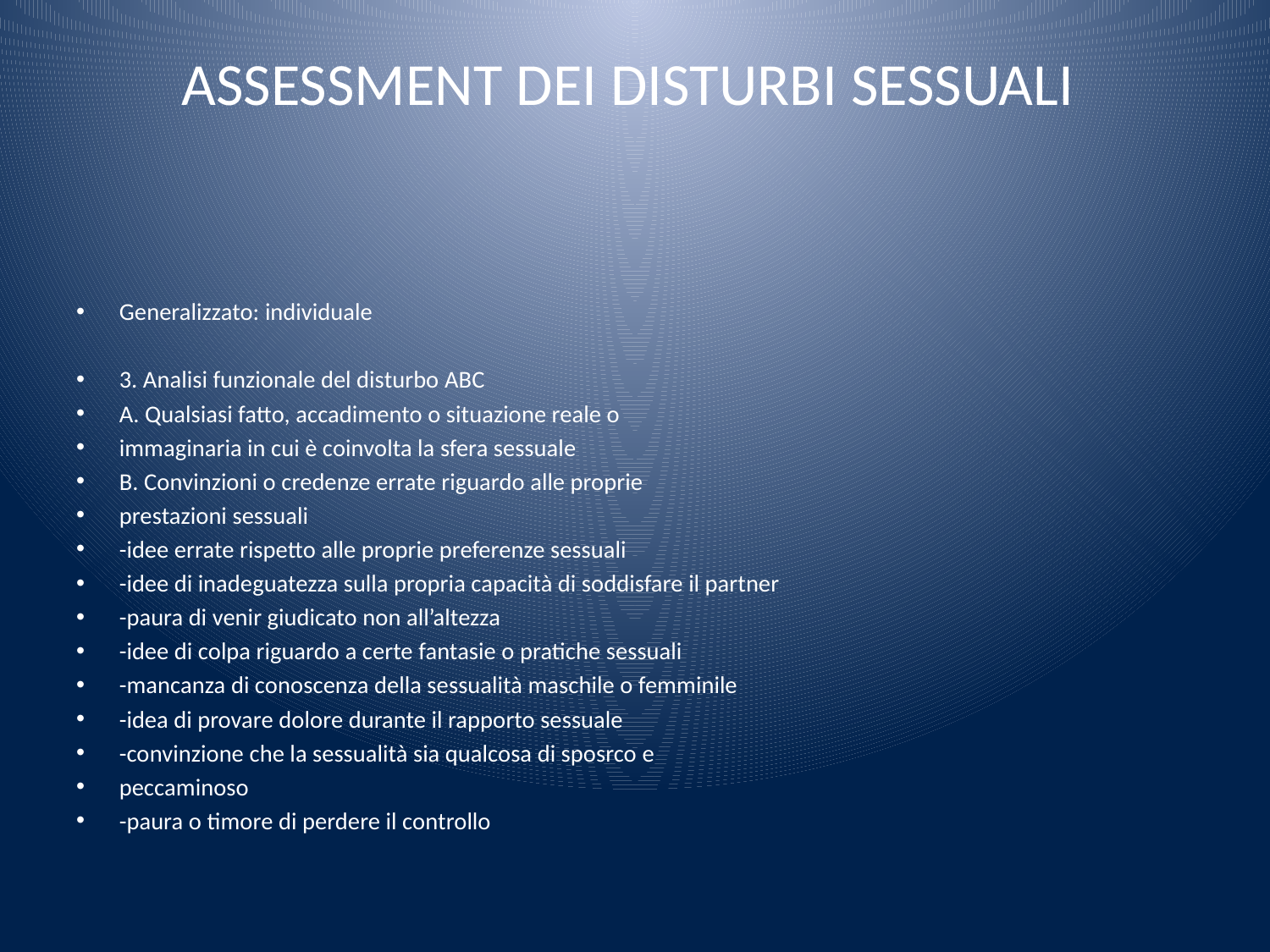

# ASSESSMENT DEI DISTURBI SESSUALI

Generalizzato: individuale

3. Analisi funzionale del disturbo ABC
A. Qualsiasi fatto, accadimento o situazione reale o
immaginaria in cui è coinvolta la sfera sessuale
B. Convinzioni o credenze errate riguardo alle proprie
prestazioni sessuali
-idee errate rispetto alle proprie preferenze sessuali
-idee di inadeguatezza sulla propria capacità di soddisfare il partner
-paura di venir giudicato non all’altezza
-idee di colpa riguardo a certe fantasie o pratiche sessuali
-mancanza di conoscenza della sessualità maschile o femminile
-idea di provare dolore durante il rapporto sessuale
-convinzione che la sessualità sia qualcosa di sposrco e
peccaminoso
-paura o timore di perdere il controllo